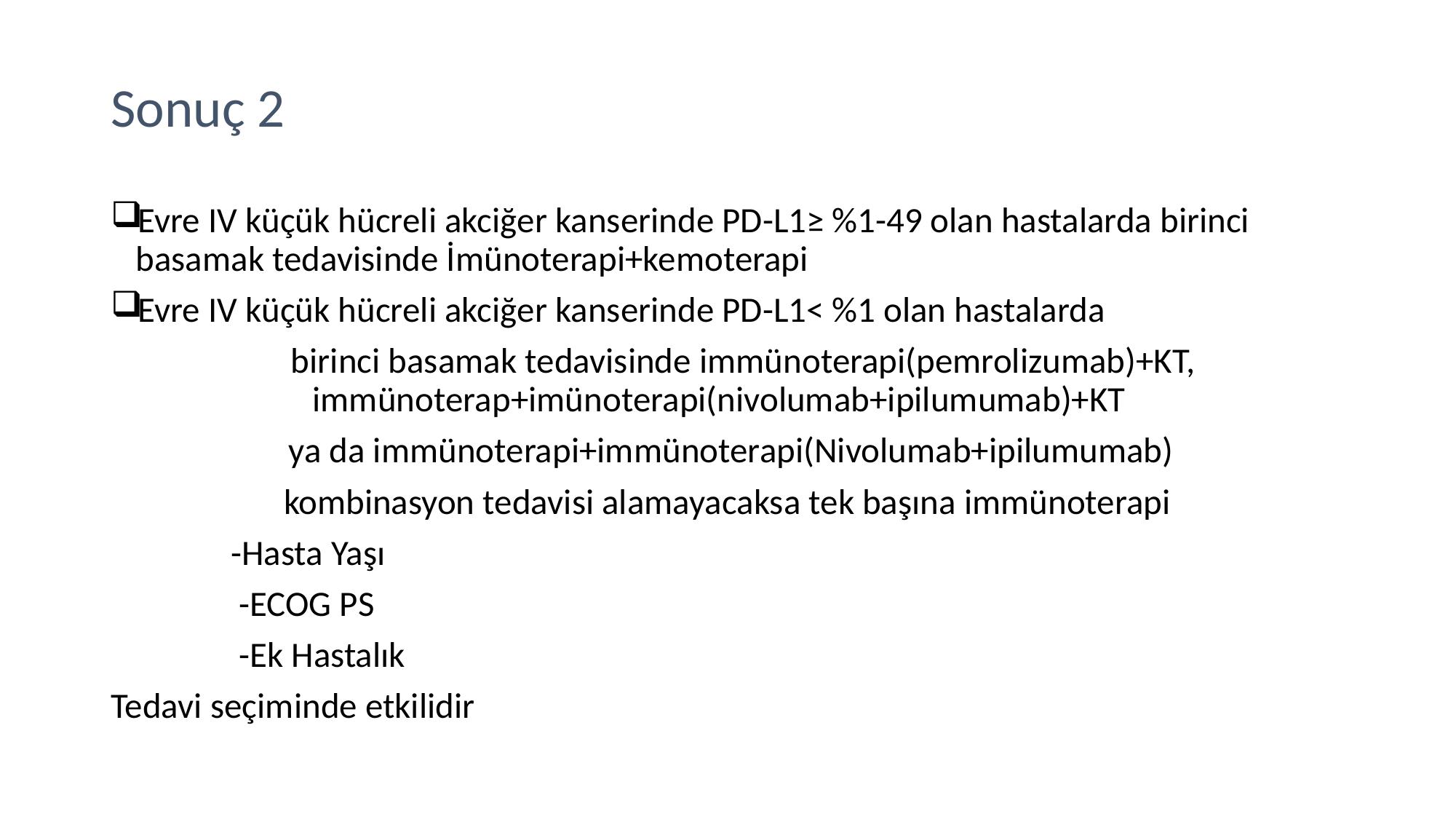

# Sonuç 2
Evre IV küçük hücreli akciğer kanserinde PD-L1≥ %1-49 olan hastalarda birinci basamak tedavisinde İmünoterapi+kemoterapi
Evre IV küçük hücreli akciğer kanserinde PD-L1˂ %1 olan hastalarda
    birinci basamak tedavisinde immünoterapi(pemrolizumab)+KT, immünoterap+imünoterapi(nivolumab+ipilumumab)+KT
 ya da immünoterapi+immünoterapi(Nivolumab+ipilumumab)
kombinasyon tedavisi alamayacaksa tek başına immünoterapi
               -Hasta Yaşı
                -ECOG PS
                -Ek Hastalık
Tedavi seçiminde etkilidir